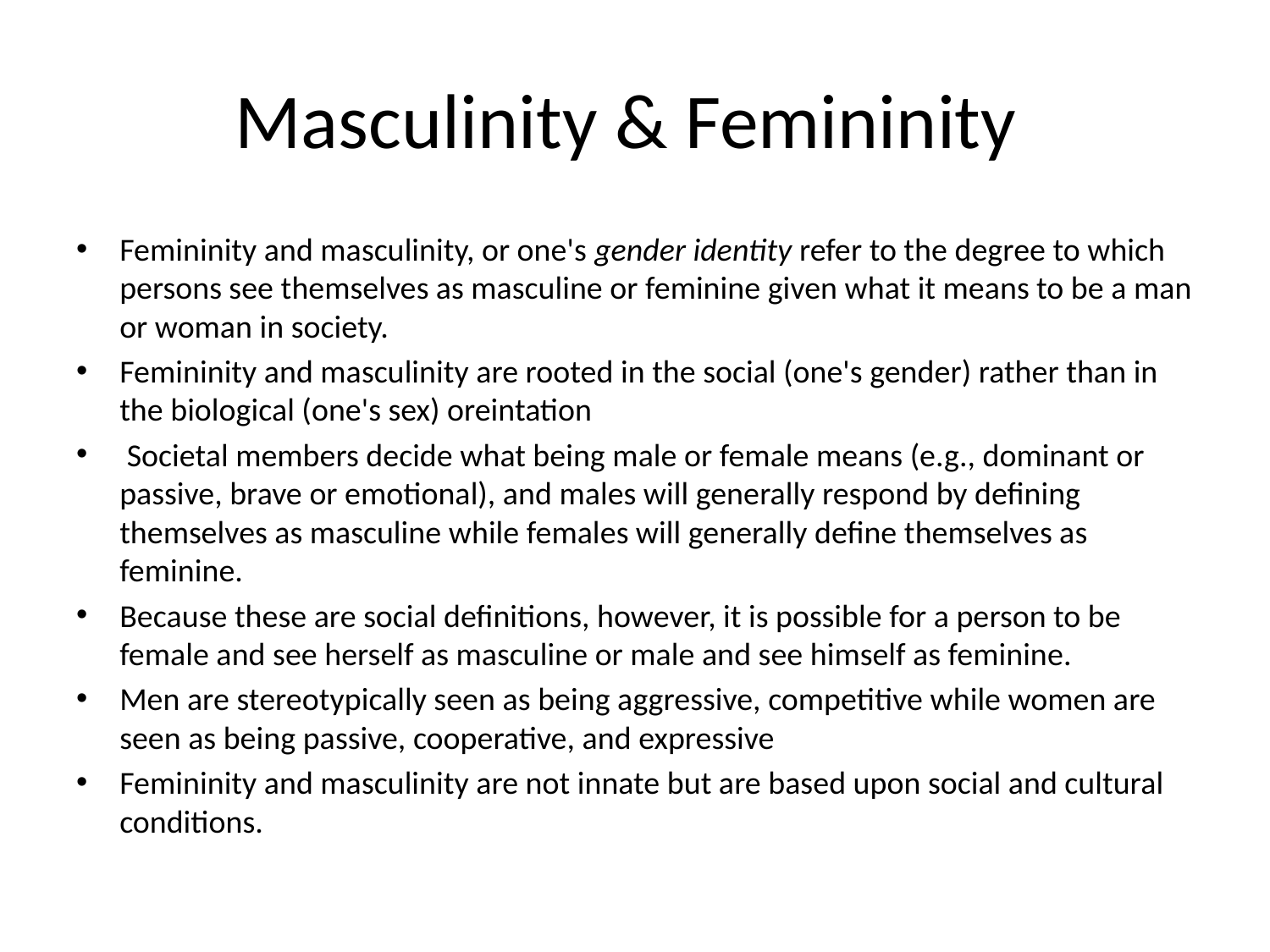

# Masculinity & Femininity
Femininity and masculinity, or one's gender identity refer to the degree to which persons see themselves as masculine or feminine given what it means to be a man or woman in society.
Femininity and masculinity are rooted in the social (one's gender) rather than in the biological (one's sex) oreintation
 Societal members decide what being male or female means (e.g., dominant or passive, brave or emotional), and males will generally respond by defining themselves as masculine while females will generally define themselves as feminine.
Because these are social definitions, however, it is possible for a person to be female and see herself as masculine or male and see himself as feminine.
Men are stereotypically seen as being aggressive, competitive while women are seen as being passive, cooperative, and expressive
Femininity and masculinity are not innate but are based upon social and cultural conditions.